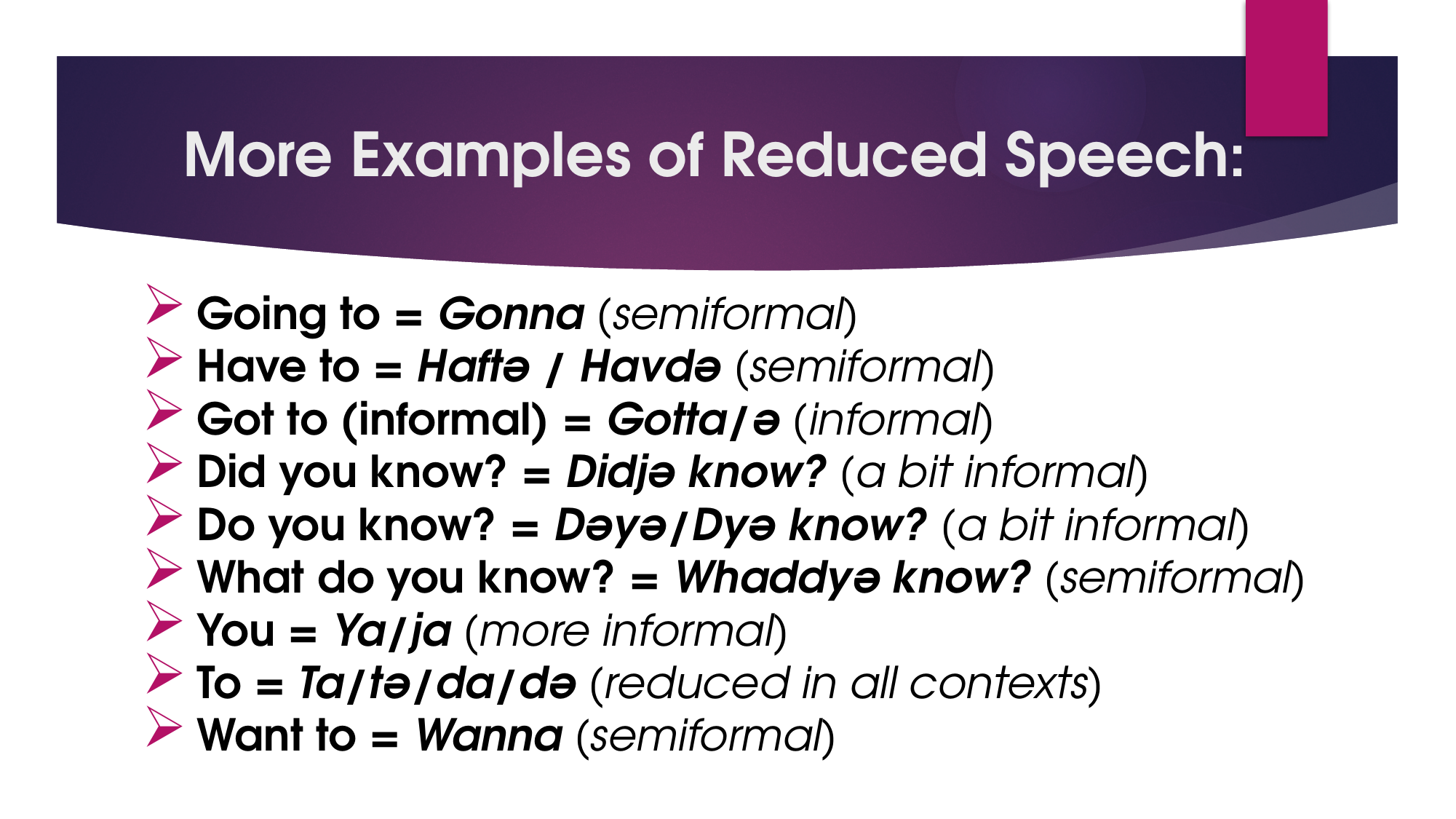

More Examples of Reduced Speech:
Going to = Gonna (semiformal)
Have to = Haftə / Havdə (semiformal)
Got to (informal) = Gotta/ə (informal)
Did you know? = Didjə know? (a bit informal)
Do you know? = Dəyə/Dyə know? (a bit informal)
What do you know? = Whaddyə know? (semiformal)
You = Ya/ja (more informal)
To = Ta/tə/da/də (reduced in all contexts)
Want to = Wanna (semiformal)